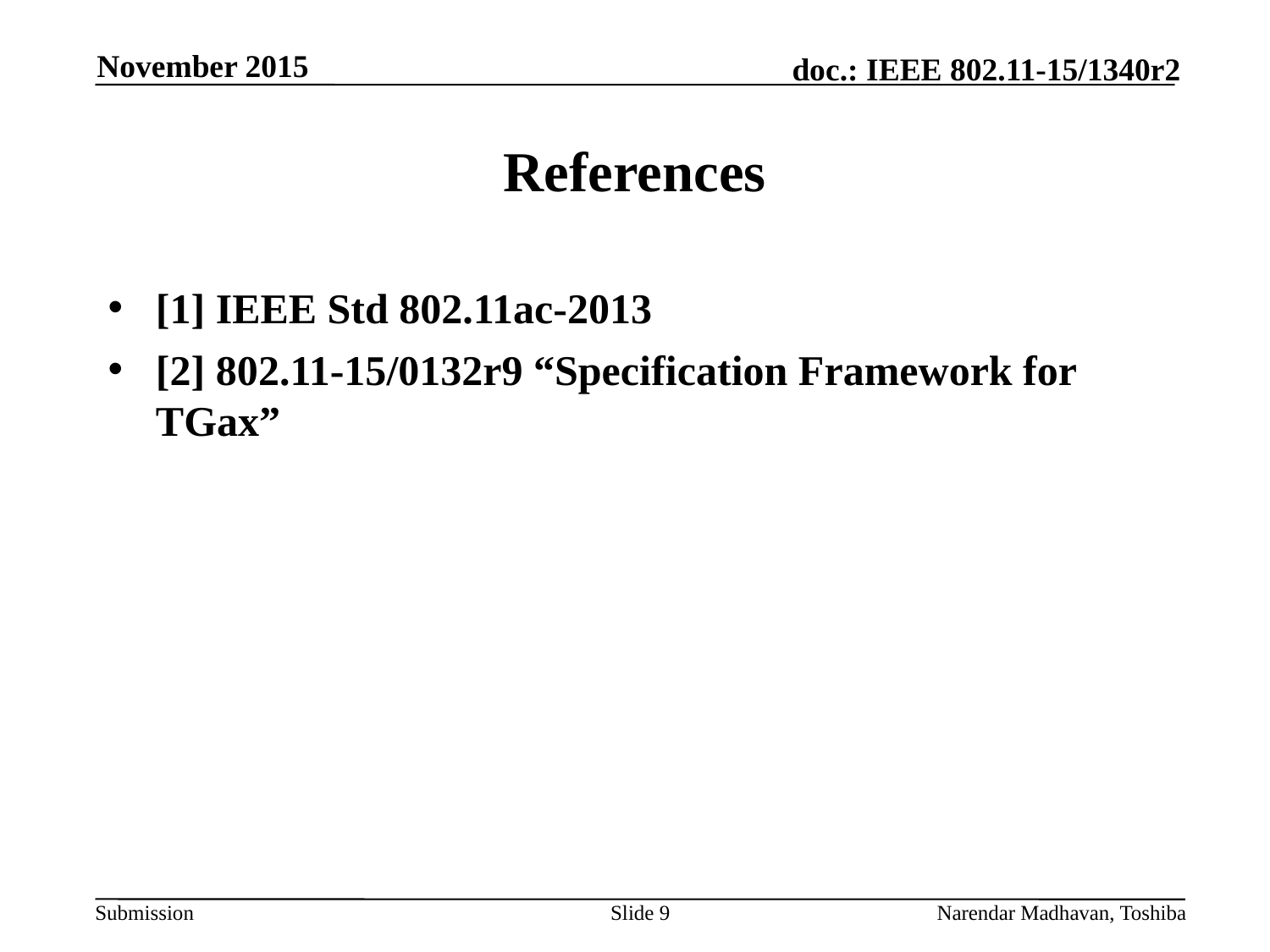

November 2015
# References
[1] IEEE Std 802.11ac-2013
[2] 802.11-15/0132r9 “Specification Framework for TGax”
Slide 9
Narendar Madhavan, Toshiba